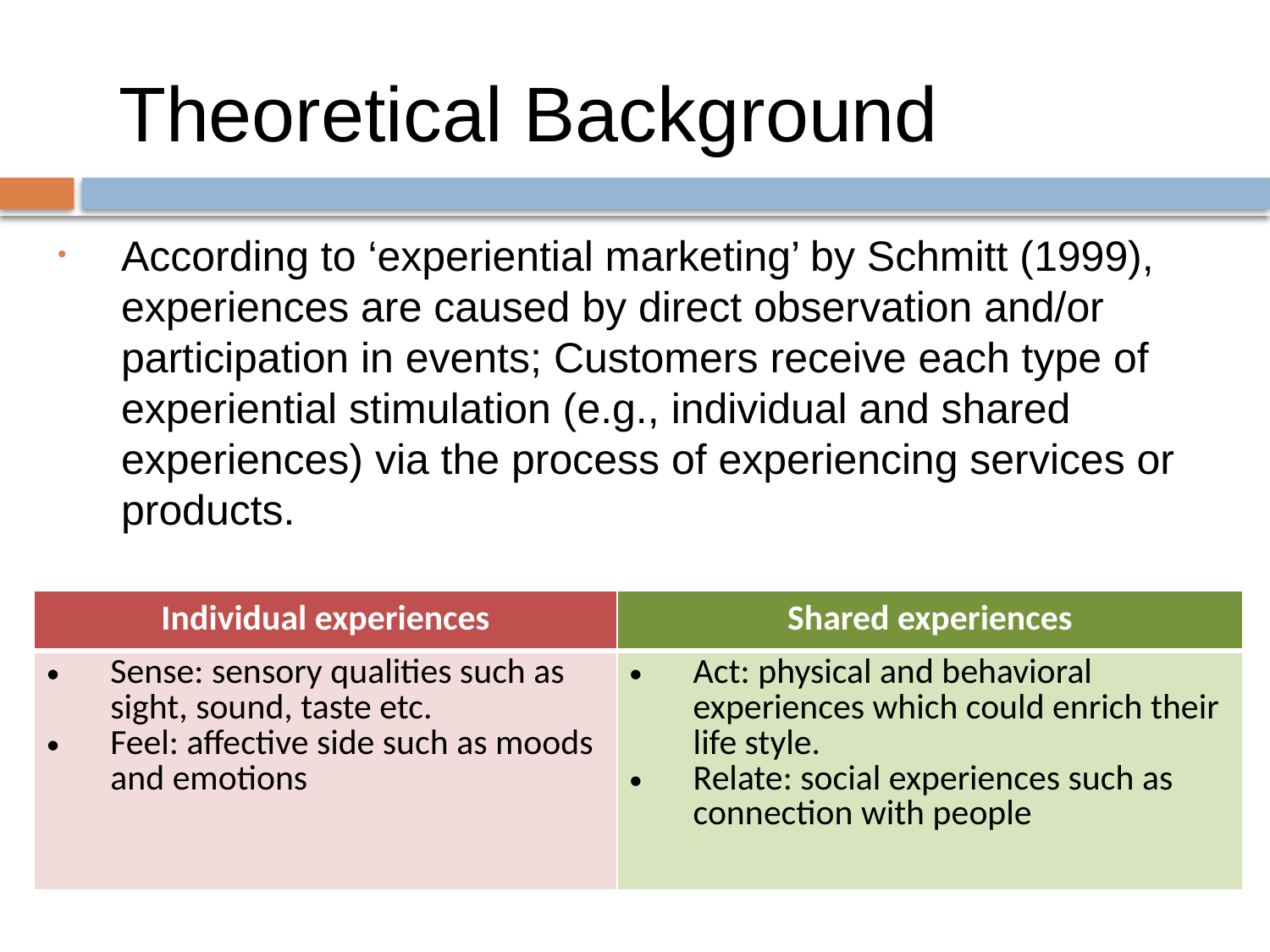

Theoretical Background
According to ‘experiential marketing’ by Schmitt (1999), experiences are caused by direct observation and/or participation in events; Customers receive each type of experiential stimulation (e.g., individual and shared experiences) via the process of experiencing services or products.

| Individual experiences | Shared experiences |
| --- | --- |
| Sense: sensory qualities such as sight, sound, taste etc. Feel: affective side such as moods and emotions | Act: physical and behavioral experiences which could enrich their life style. Relate: social experiences such as connection with people |